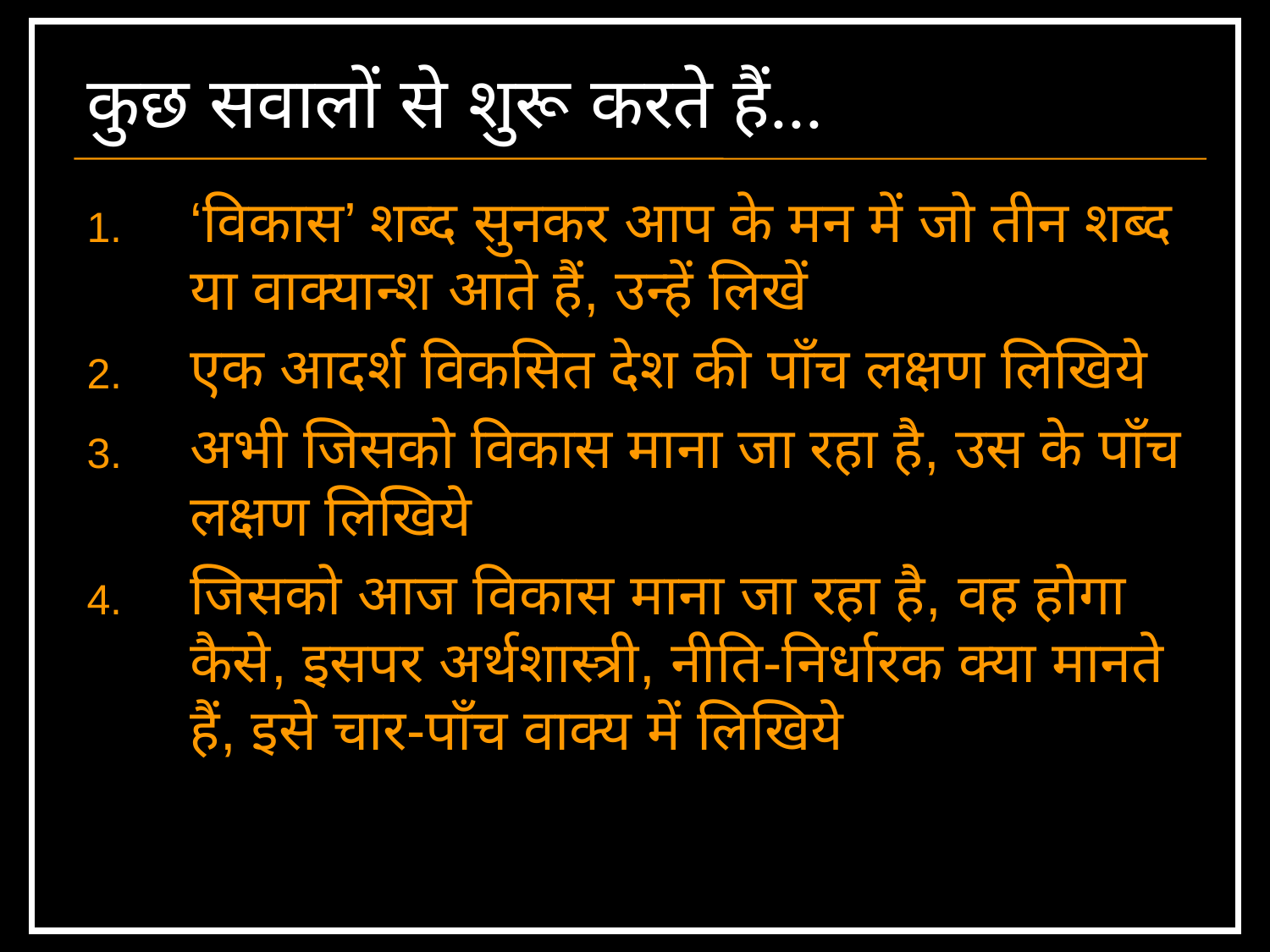

# कुछ सवालों से शुरू करते हैं...
‘विकास’ शब्द सुनकर आप के मन में जो तीन शब्द या वाक्यान्श आते हैं, उन्हें लिखें
एक आदर्श विकसित देश की पाँच लक्षण लिखिये
अभी जिसको विकास माना जा रहा है, उस के पाँच लक्षण लिखिये
जिसको आज विकास माना जा रहा है, वह होगा कैसे, इसपर अर्थशास्त्री, नीति-निर्धारक क्या मानते हैं, इसे चार-पाँच वाक्य में लिखिये